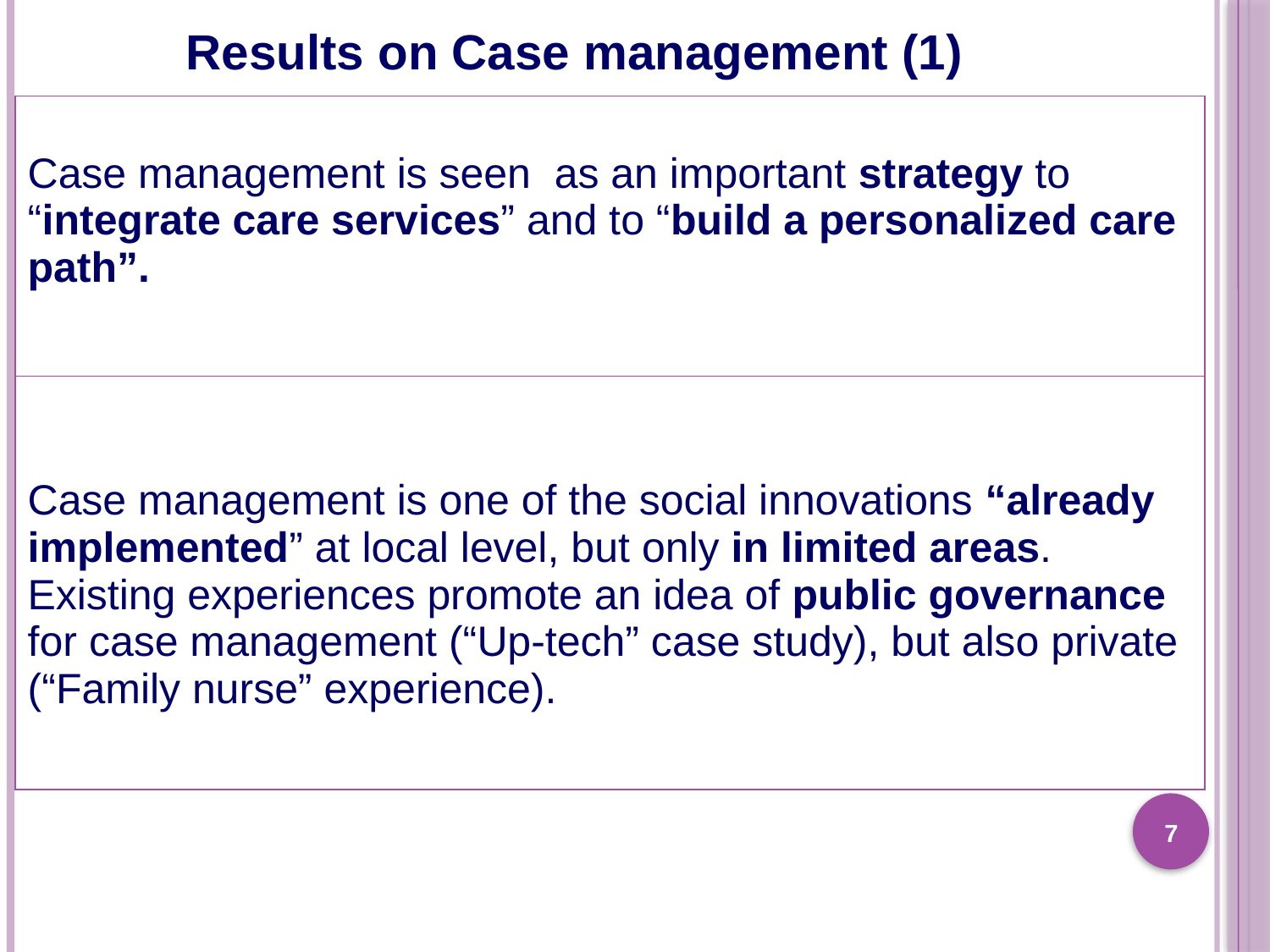

Results on Case management (1)
| Case management is seen as an important strategy to “integrate care services” and to “build a personalized care path”. |
| --- |
| Case management is one of the social innovations “already implemented” at local level, but only in limited areas. Existing experiences promote an idea of public governance for case management (“Up-tech” case study), but also private (“Family nurse” experience). |
7